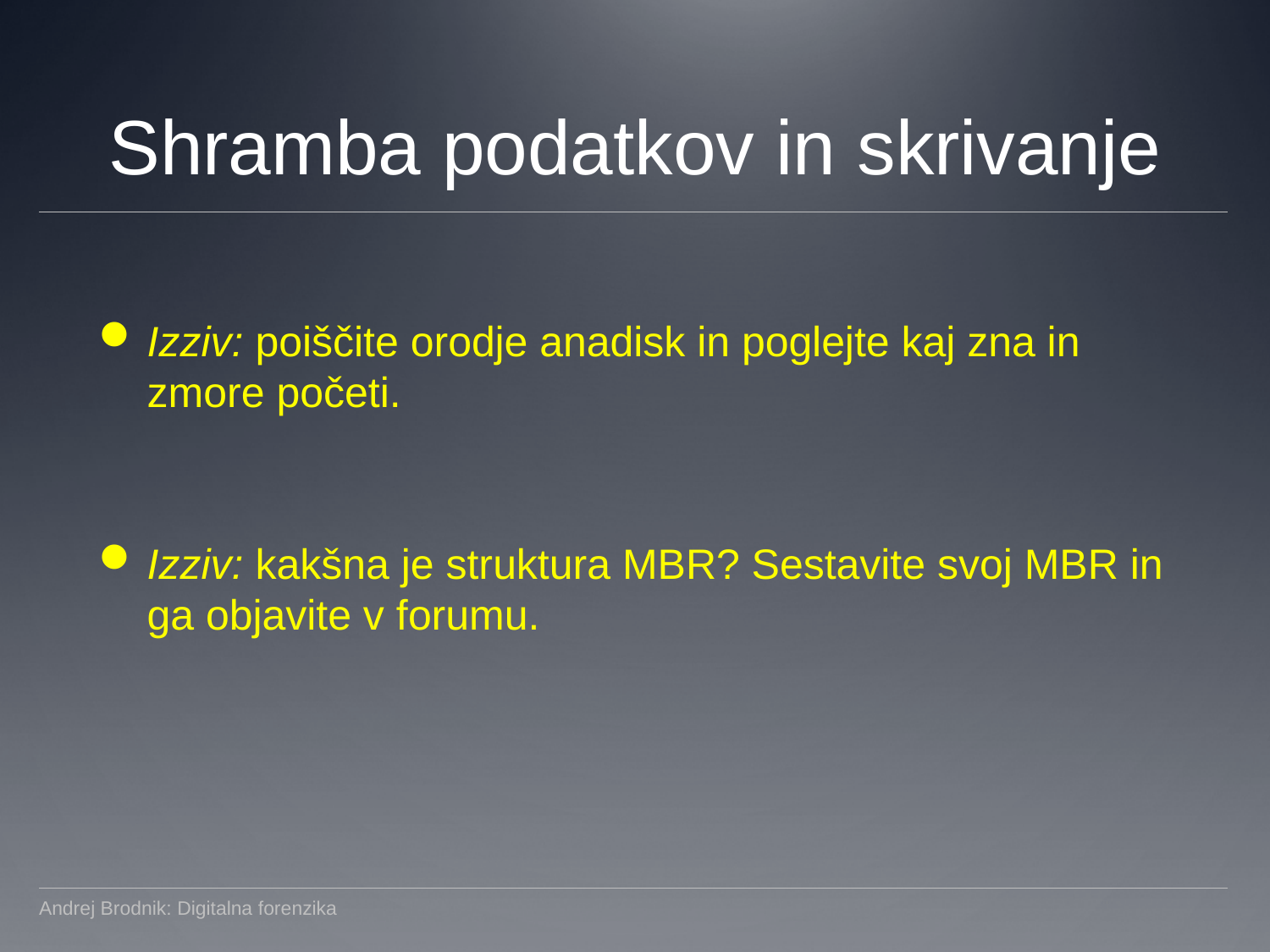

# Shramba podatkov in skrivanje

Izziv: poiščite orodje anadisk in poglejte kaj zna in zmore početi.

Izziv: kakšna je struktura MBR? Sestavite svoj MBR in ga objavite v forumu.
Andrej Brodnik: Digitalna forenzika